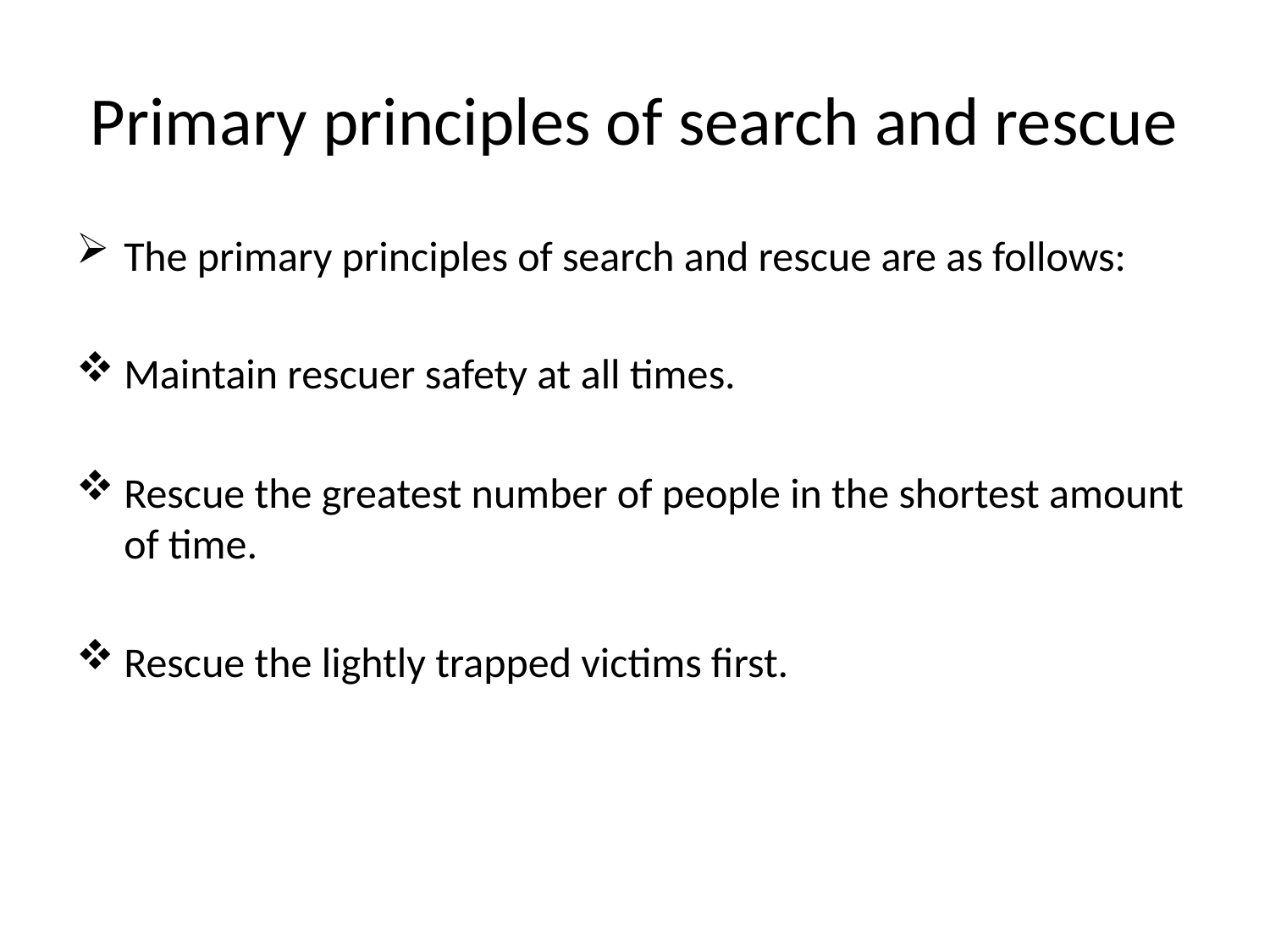

# Primary principles of search and rescue
The primary principles of search and rescue are as follows:

Maintain rescuer safety at all times.

Rescue the greatest number of people in the shortest amount of time.

Rescue the lightly trapped victims first.